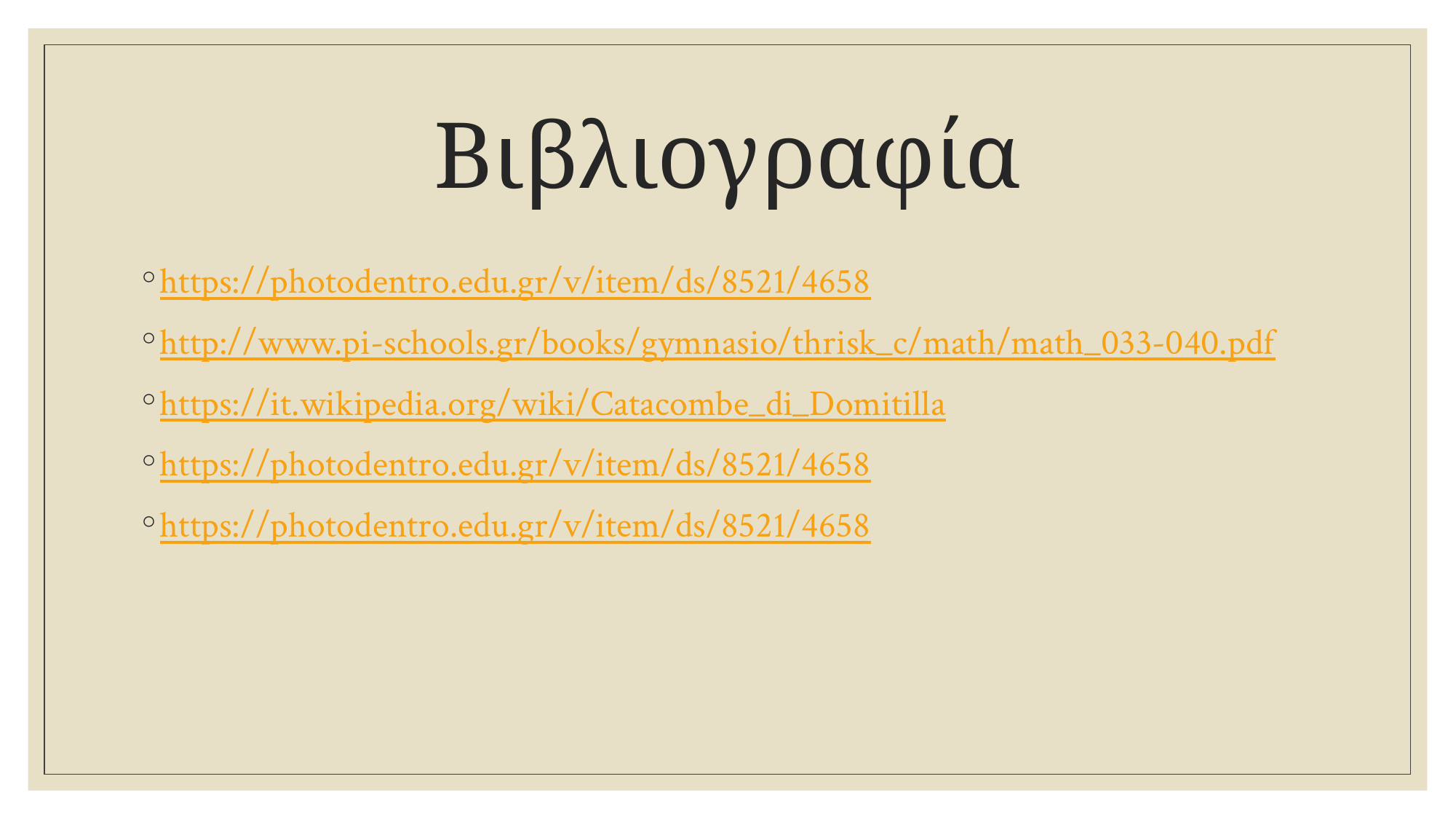

# Βιβλιογραφία
https://photodentro.edu.gr/v/item/ds/8521/4658
http://www.pi-schools.gr/books/gymnasio/thrisk_c/math/math_033-040.pdf
https://it.wikipedia.org/wiki/Catacombe_di_Domitilla
https://photodentro.edu.gr/v/item/ds/8521/4658
https://photodentro.edu.gr/v/item/ds/8521/4658